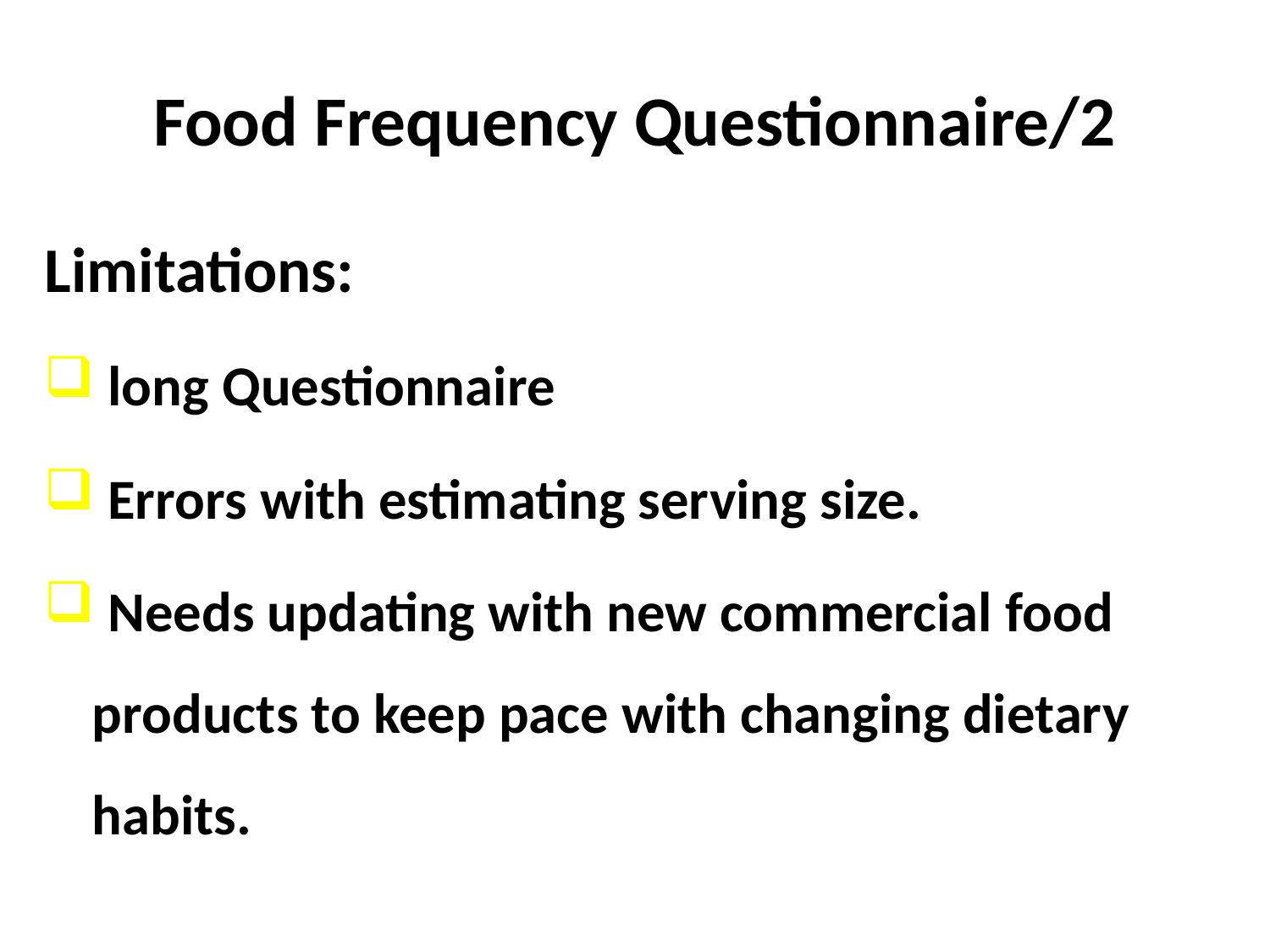

# Food Frequency Questionnaire/2
Limitations:
 long Questionnaire
 Errors with estimating serving size.
 Needs updating with new commercial food products to keep pace with changing dietary habits.